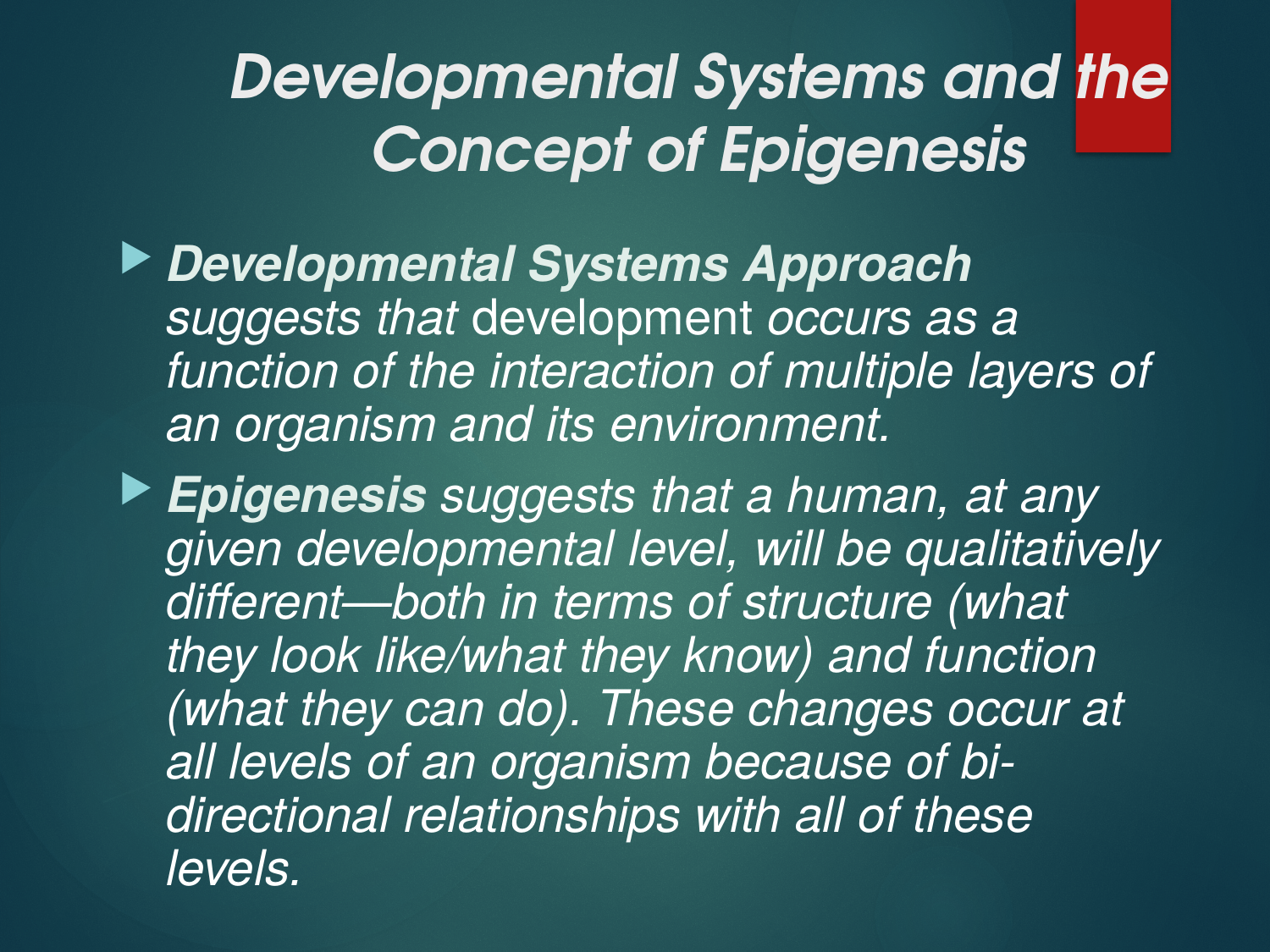

# Developmental Systems and the Concept of Epigenesis
Developmental Systems Approach suggests that development occurs as a function of the interaction of multiple layers of an organism and its environment.
Epigenesis suggests that a human, at any given developmental level, will be qualitatively different—both in terms of structure (what they look like/what they know) and function (what they can do). These changes occur at all levels of an organism because of bi-directional relationships with all of these levels.